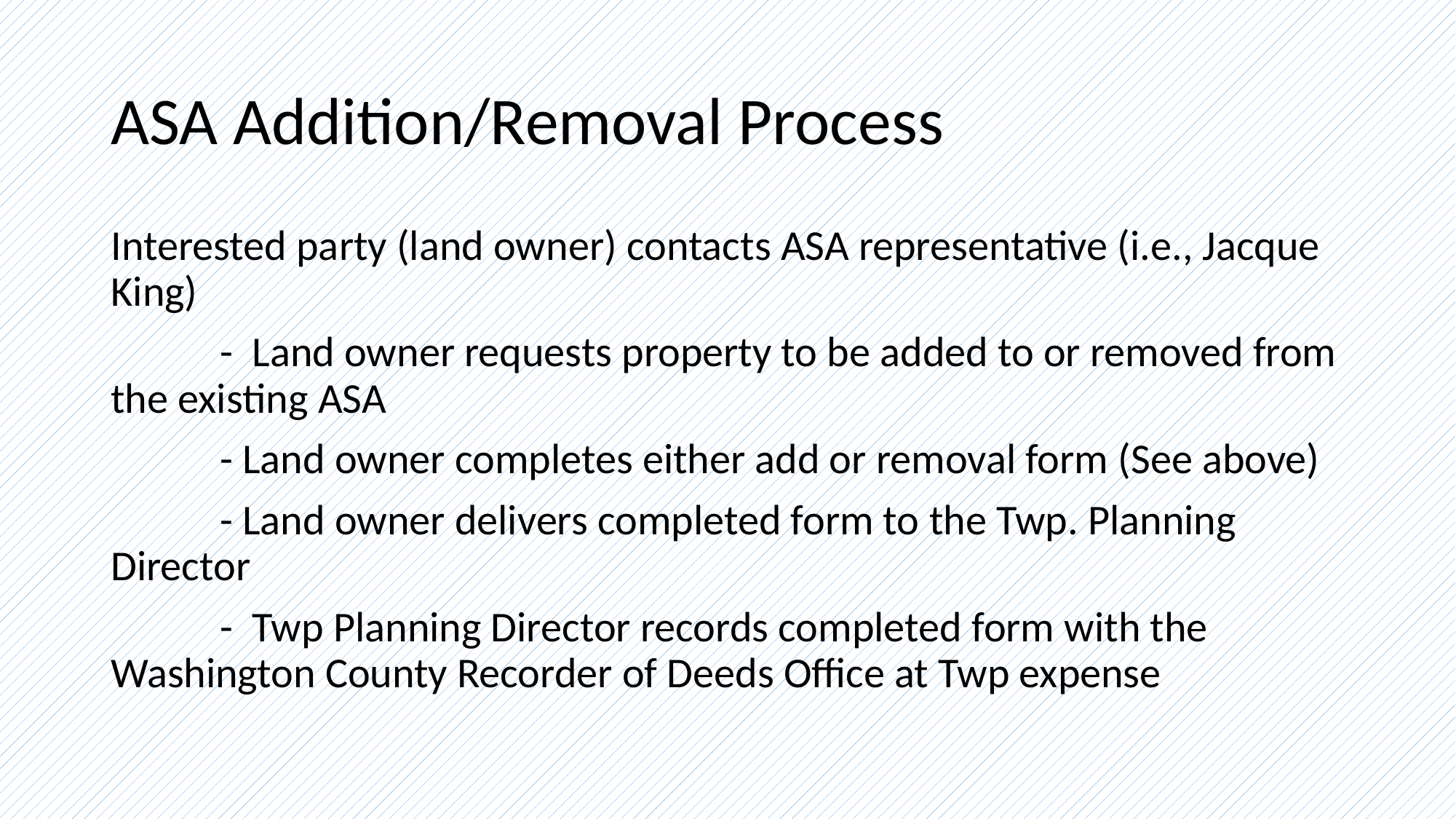

# ASA Addition/Removal Process
Interested party (land owner) contacts ASA representative (i.e., Jacque King)
	-  Land owner requests property to be added to or removed from the existing ASA
	- Land owner completes either add or removal form (See above)
	- Land owner delivers completed form to the Twp. Planning 	Director
	-  Twp Planning Director records completed form with the 	Washington County Recorder of Deeds Office at Twp expense